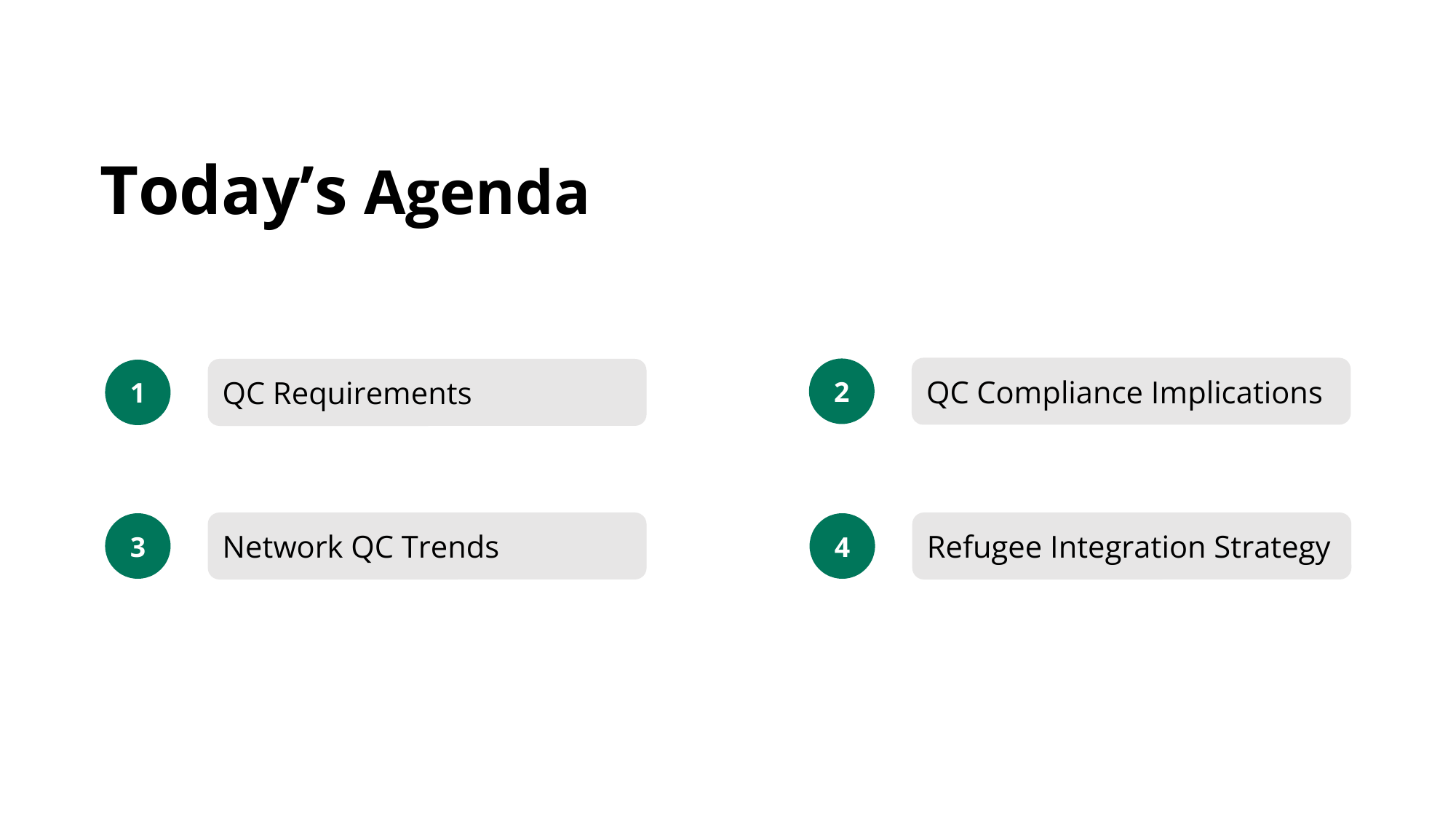

Today’s Agenda
2
QC Compliance Implications
1
QC Requirements
3
Network QC Trends
4
Refugee Integration Strategy